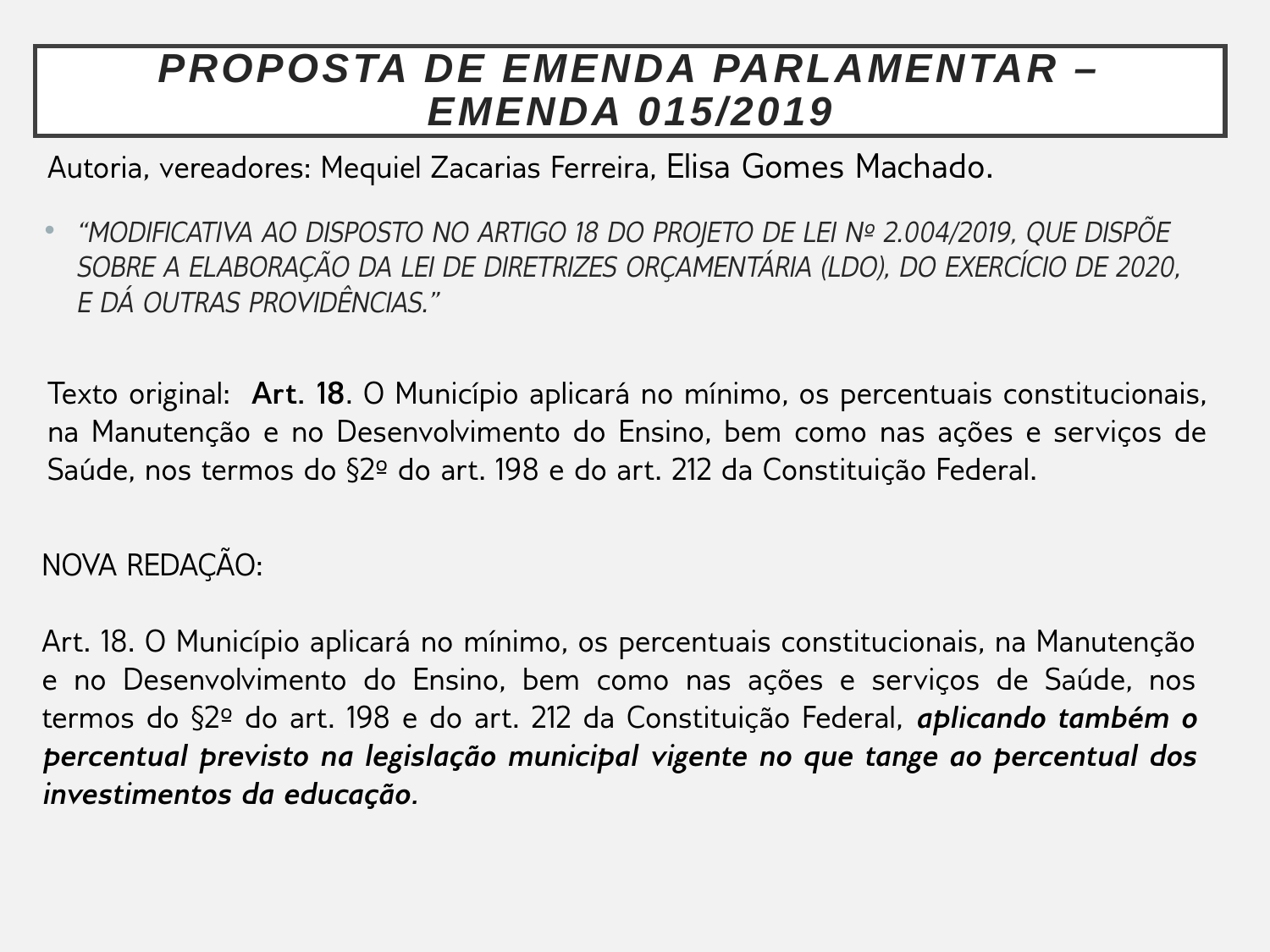

# Proposta de emenda parlamentar – Emenda 015/2019
Autoria, vereadores: Mequiel Zacarias Ferreira, Elisa Gomes Machado.
“MODIFICATIVA AO DISPOSTO NO ARTIGO 18 DO PROJETO DE LEI Nº 2.004/2019, QUE DISPÕE SOBRE A ELABORAÇÃO DA LEI DE DIRETRIZES ORÇAMENTÁRIA (LDO), DO EXERCÍCIO DE 2020, E DÁ OUTRAS PROVIDÊNCIAS.”
Texto original:  Art. 18. O Município aplicará no mínimo, os percentuais constitucionais, na Manutenção e no Desenvolvimento do Ensino, bem como nas ações e serviços de Saúde, nos termos do §2º do art. 198 e do art. 212 da Constituição Federal.

NOVA REDAÇÃO:

Art. 18. O Município aplicará no mínimo, os percentuais constitucionais, na Manutenção e no Desenvolvimento do Ensino, bem como nas ações e serviços de Saúde, nos termos do §2º do art. 198 e do art. 212 da Constituição Federal, aplicando também o percentual previsto na legislação municipal vigente no que tange ao percentual dos investimentos da educação.